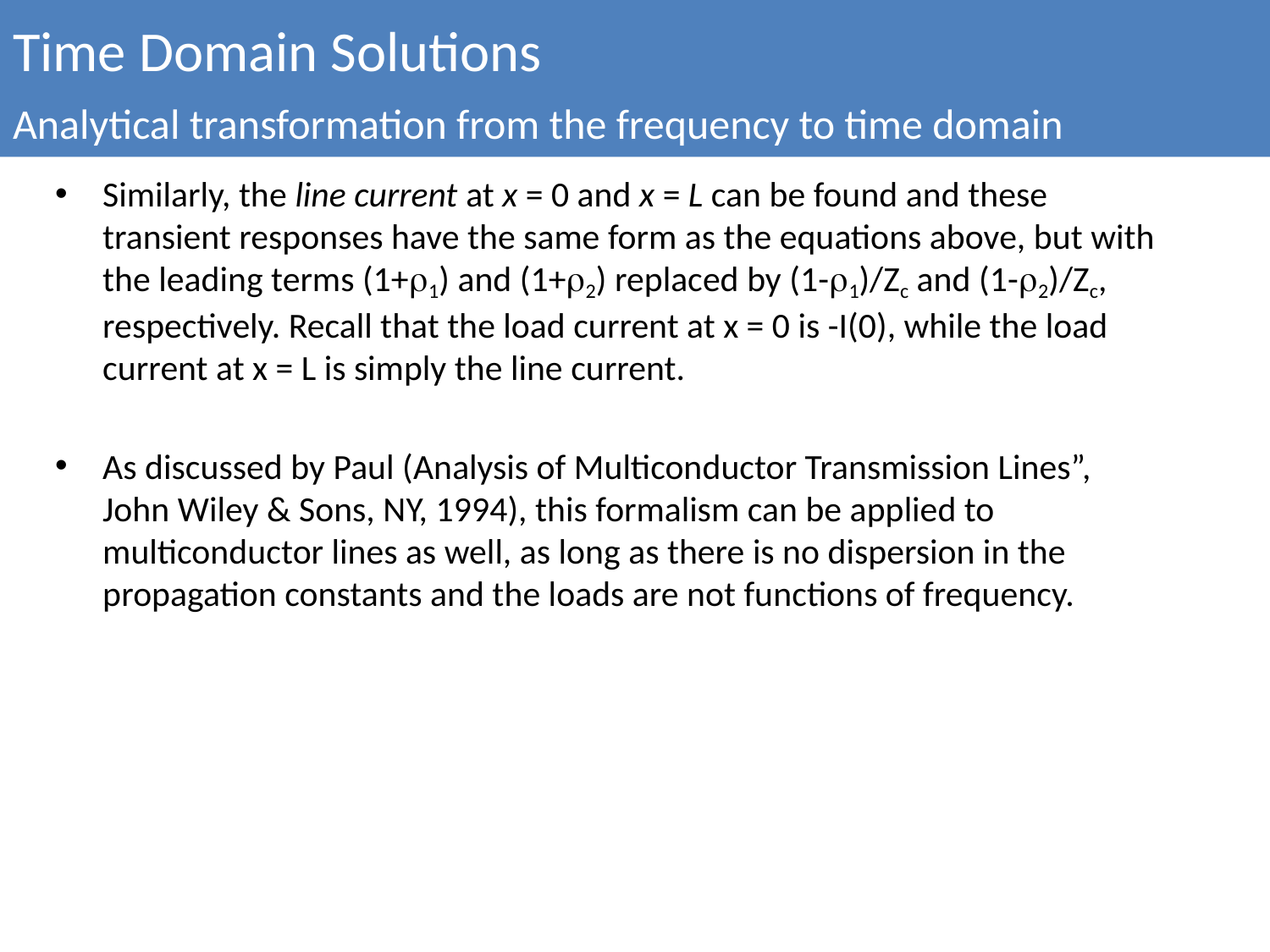

Time Domain Solutions
Analytical transformation from the frequency to time domain
Similarly, the line current at x = 0 and x = L can be found and these transient responses have the same form as the equations above, but with the leading terms (1+ρ1) and (1+ρ2) replaced by (1-ρ1)/Zc and (1-ρ2)/Zc, respectively. Recall that the load current at x = 0 is -I(0), while the load current at x = L is simply the line current.

As discussed by Paul (Analysis of Multiconductor Transmission Lines”, John Wiley & Sons, NY, 1994), this formalism can be applied to multiconductor lines as well, as long as there is no dispersion in the propagation constants and the loads are not functions of frequency.